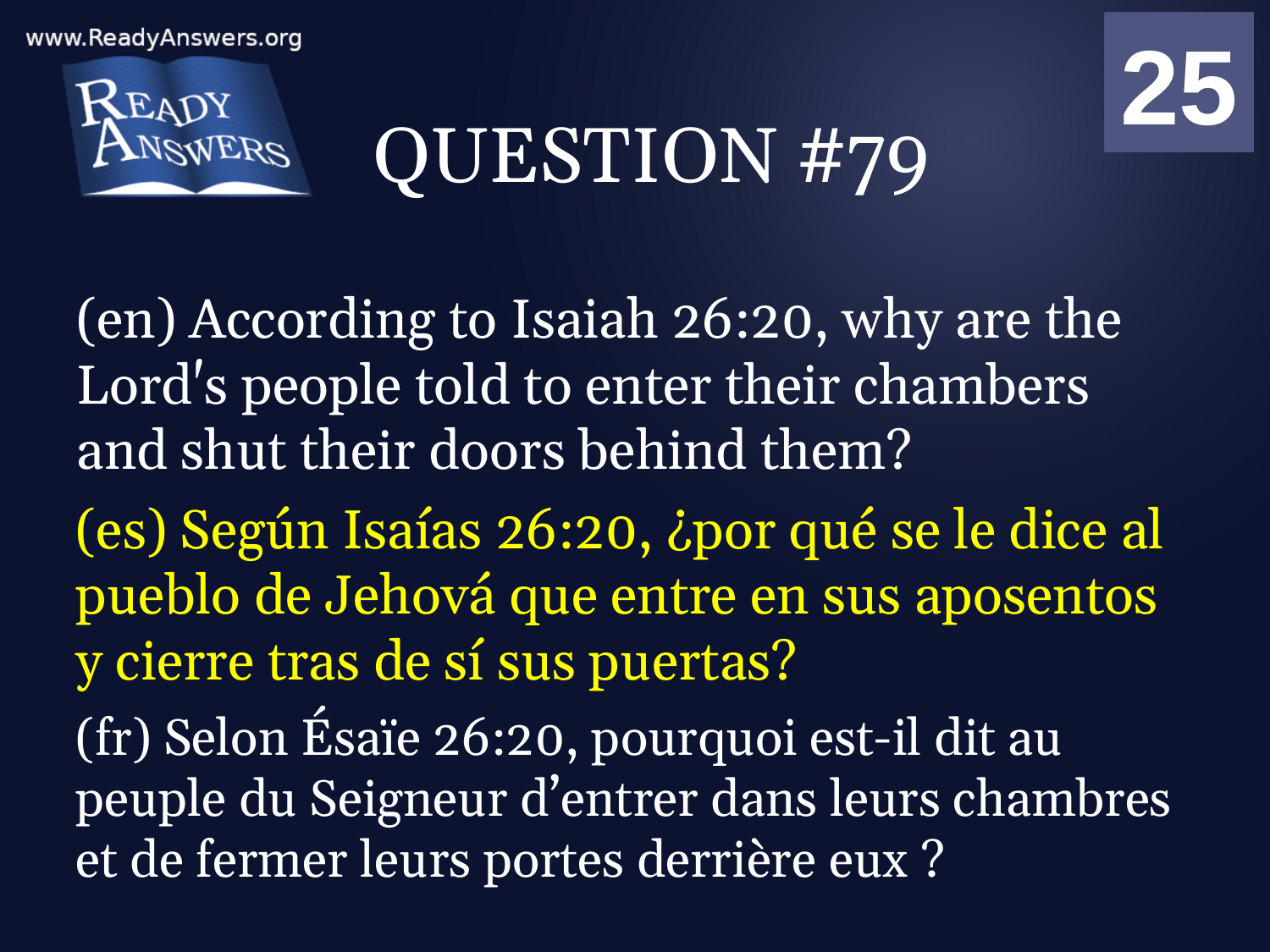

01
02
03
04
05
06
07
08
09
10
11
12
13
14
15
16
17
18
19
20
21
22
23
24
25
00
# QUESTION #79
(en) According to Isaiah 26:20, why are the Lord's people told to enter their chambers and shut their doors behind them?
(es) Según Isaías 26:20, ¿por qué se le dice al pueblo de Jehová que entre en sus aposentos y cierre tras de sí sus puertas?
(fr) Selon Ésaïe 26:20, pourquoi est-il dit au peuple du Seigneur d’entrer dans leurs chambres et de fermer leurs portes derrière eux ?